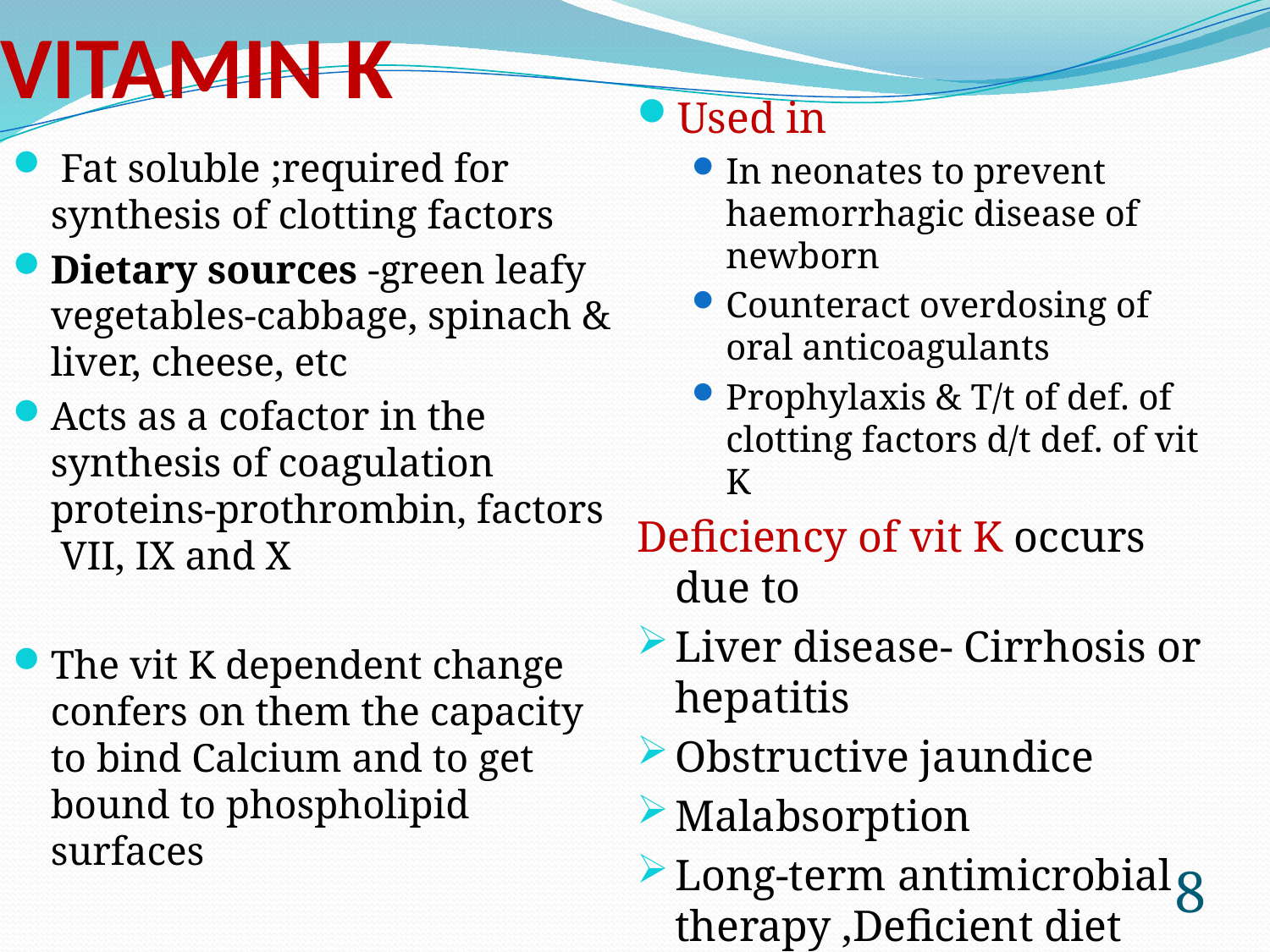

# VITAMIN K
Used in
In neonates to prevent haemorrhagic disease of newborn
Counteract overdosing of oral anticoagulants
Prophylaxis & T/t of def. of clotting factors d/t def. of vit K
Deficiency of vit K occurs due to
Liver disease- Cirrhosis or hepatitis
Obstructive jaundice
Malabsorption
Long-term antimicrobial therapy ,Deficient diet

 Fat soluble ;required for  synthesis of clotting factors
Dietary sources -green leafy vegetables-cabbage, spinach & liver, cheese, etc
Acts as a cofactor in the synthesis of coagulation proteins-prothrombin, factors  VII, IX and X

The vit K dependent change confers on them the capacity to bind Calcium and to get bound to phospholipid surfaces

8